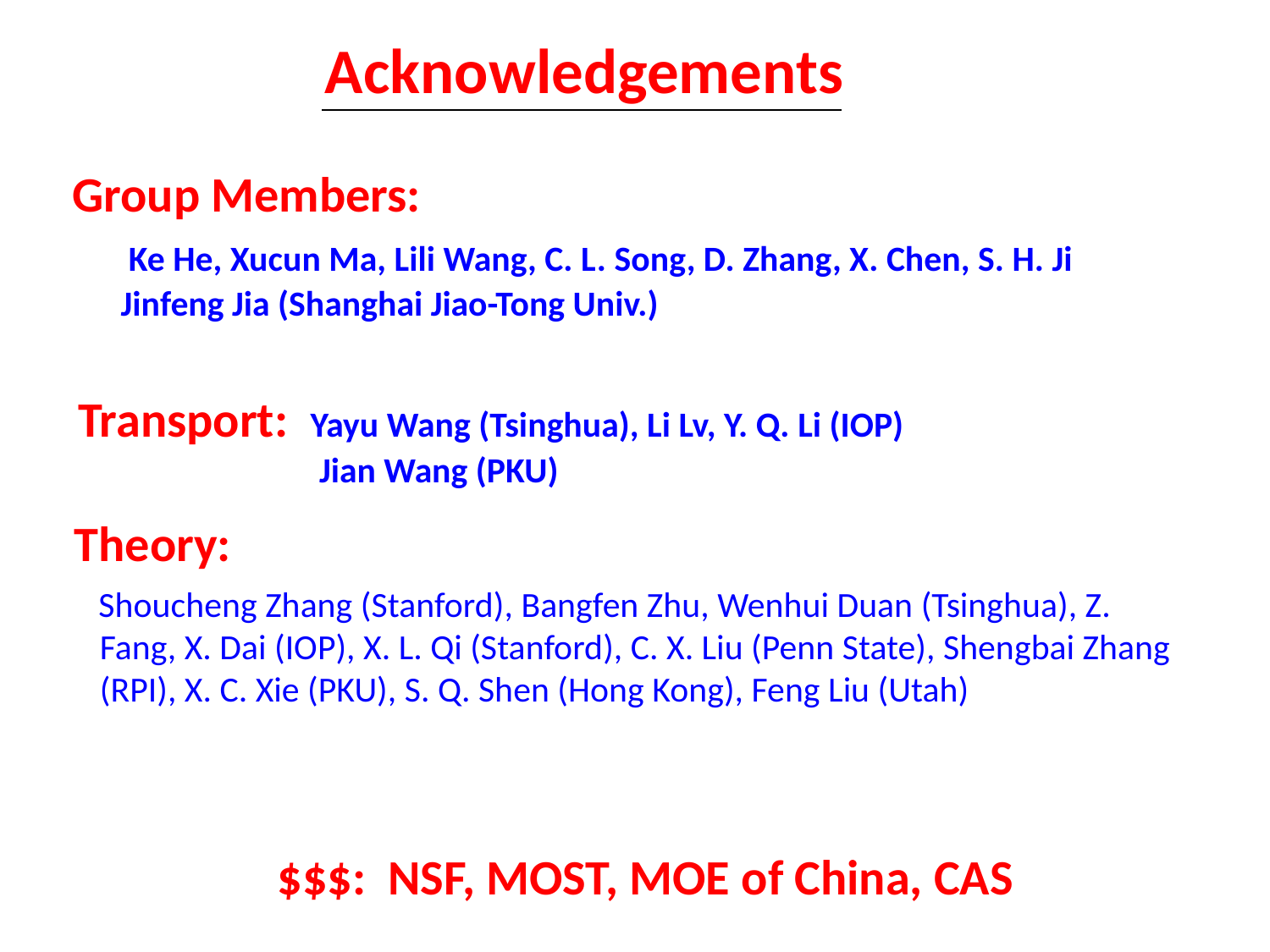

Acknowledgements

Group Members:
     Ke He, Xucun Ma, Lili Wang, C. L. Song, D. Zhang, X. Chen, S. H. Ji
      Jinfeng Jia (Shanghai Jiao-Tong Univ.)
Transport:  Yayu Wang (Tsinghua), Li Lv, Y. Q. Li (IOP)
                              Jian Wang (PKU)
Theory:
   Shoucheng Zhang (Stanford), Bangfen Zhu, Wenhui Duan (Tsinghua), Z. Fang, X. Dai (IOP), X. L. Qi (Stanford), C. X. Liu (Penn State), Shengbai Zhang (RPI), X. C. Xie (PKU), S. Q. Shen (Hong Kong), Feng Liu (Utah)
$$$:  NSF, MOST, MOE of China, CAS